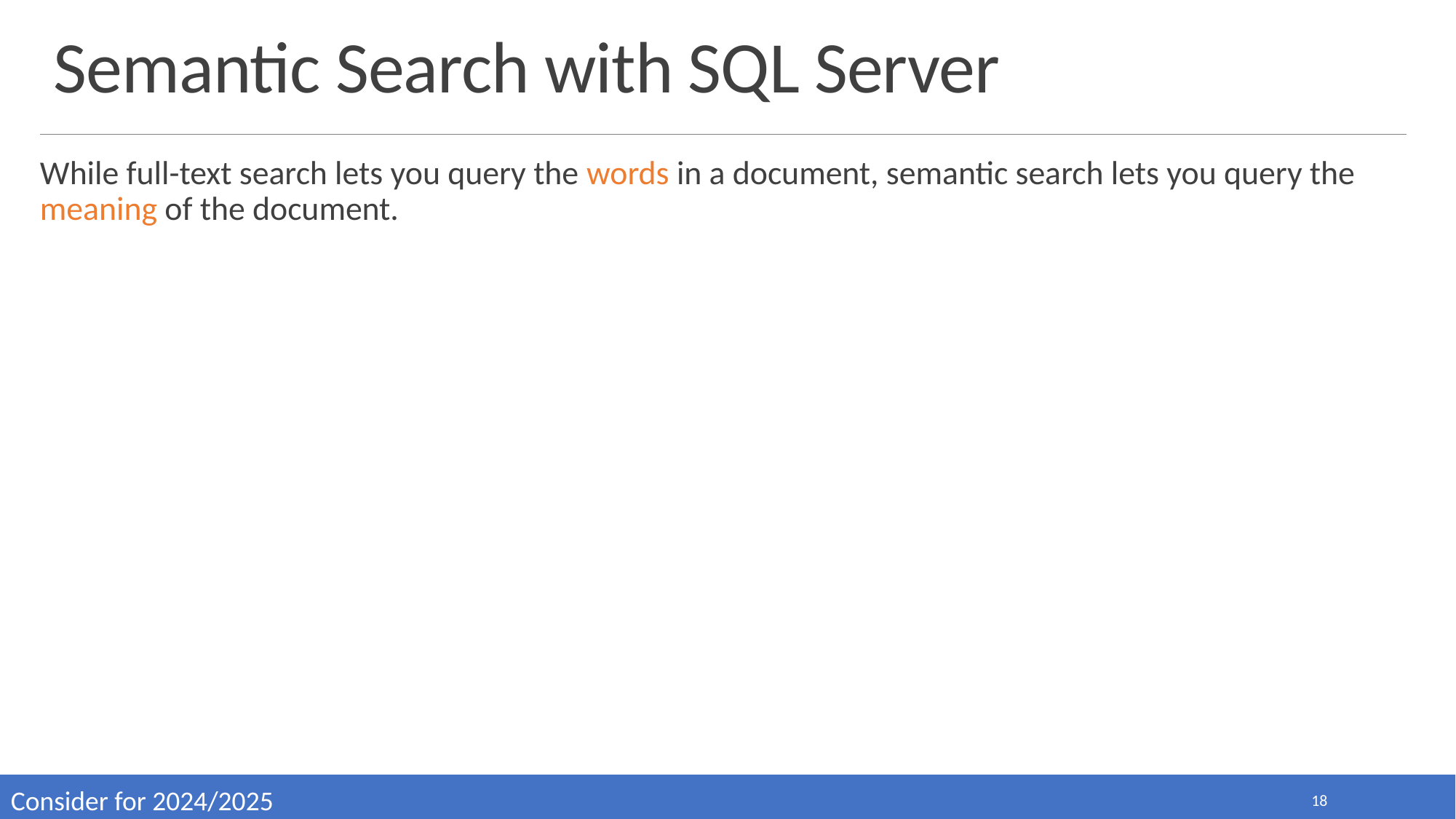

# Semantic Search with SQL Server
While full-text search lets you query the words in a document, semantic search lets you query the meaning of the document.
Consider for 2024/2025
18